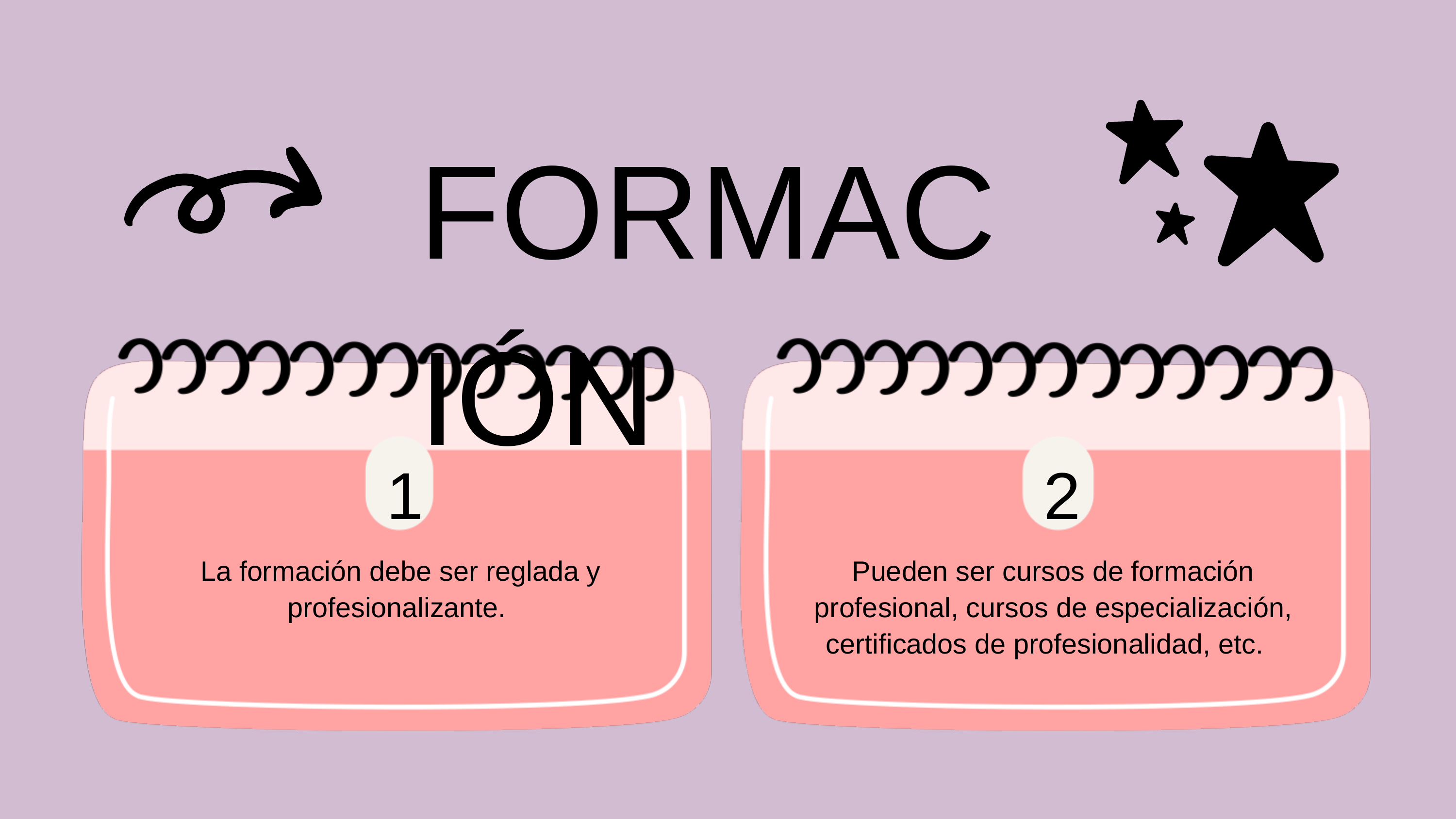

FORMACIÓN

1
2
La formación debe ser reglada y profesionalizante.
Pueden ser cursos de formación
profesional, cursos de especialización,
certificados de profesionalidad, etc.